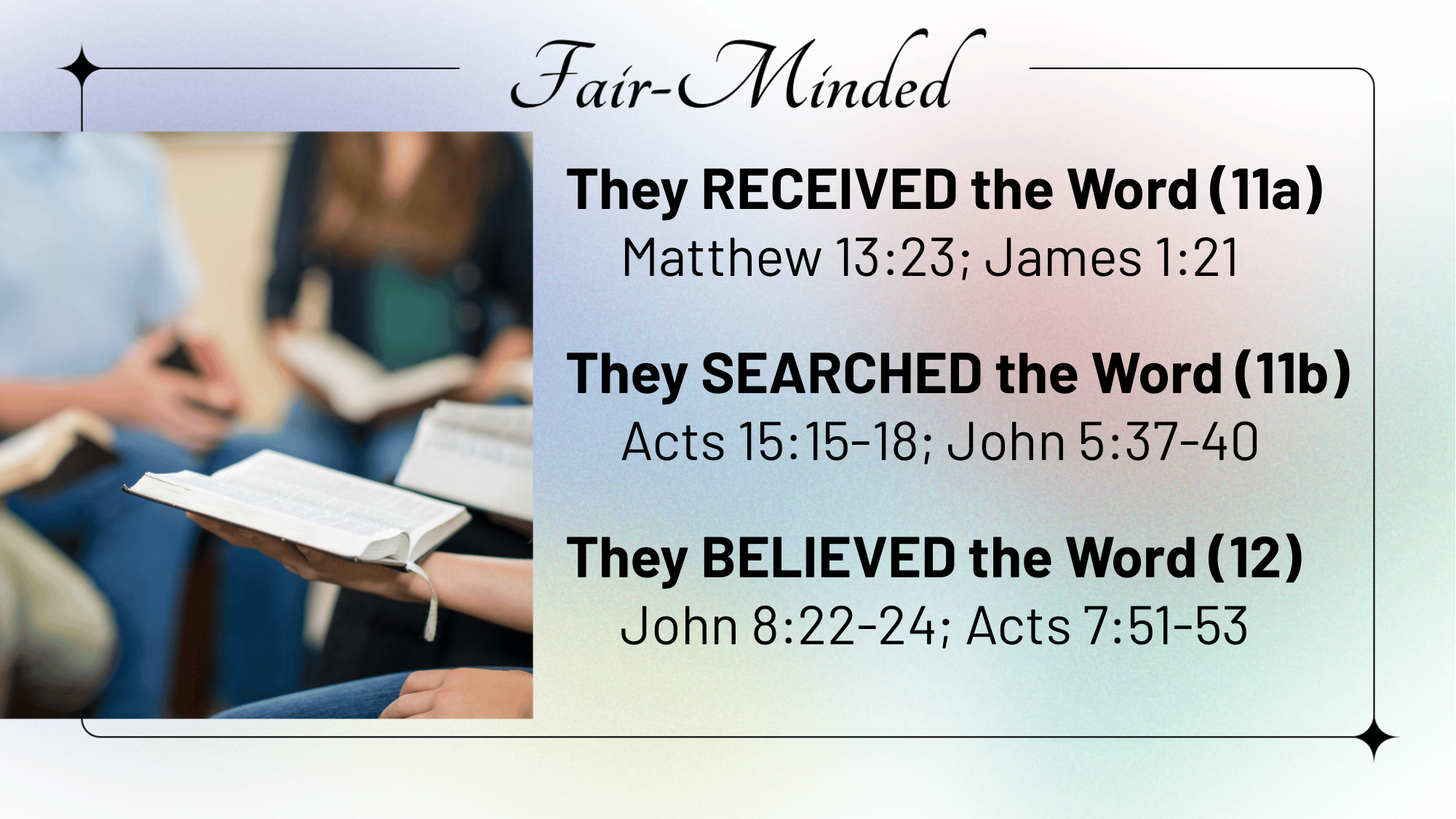

They Received the Word (11a)
Matthew 13:23; James 1:21

They Searched the Word (11b)
Acts 15:15-18; John 5:37-40

They Believed the Word (12)
John 8:22-24; Acts 7:51-53